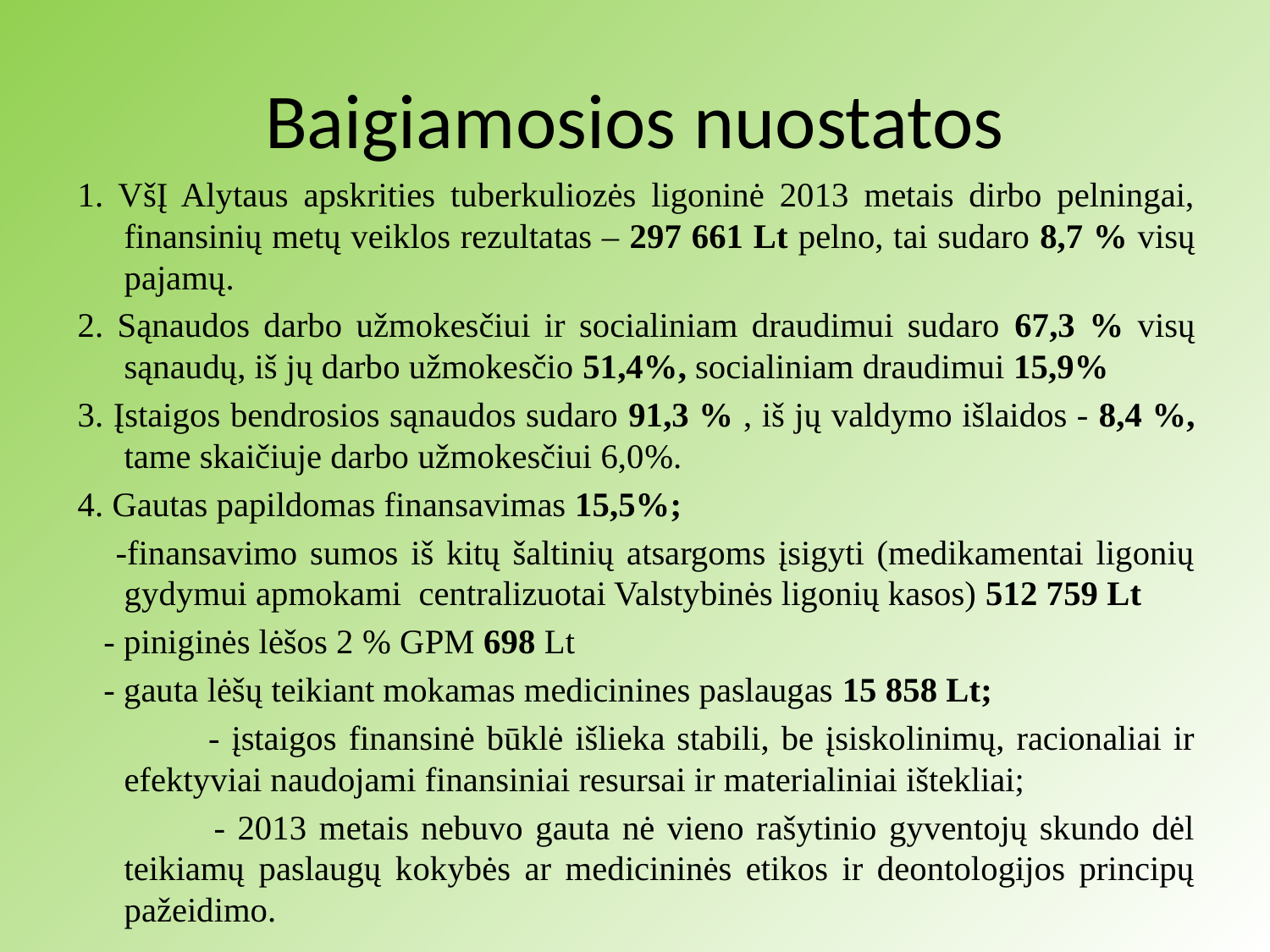

# Baigiamosios nuostatos
1. VšĮ Alytaus apskrities tuberkuliozės ligoninė 2013 metais dirbo pelningai, finansinių metų veiklos rezultatas – 297 661 Lt pelno, tai sudaro 8,7 % visų pajamų.
2. Sąnaudos darbo užmokesčiui ir socialiniam draudimui sudaro 67,3 % visų sąnaudų, iš jų darbo užmokesčio 51,4%, socialiniam draudimui 15,9%
3. Įstaigos bendrosios sąnaudos sudaro 91,3 % , iš jų valdymo išlaidos - 8,4 %, tame skaičiuje darbo užmokesčiui 6,0%.
4. Gautas papildomas finansavimas 15,5%;
   -finansavimo sumos iš kitų šaltinių atsargoms įsigyti (medikamentai ligonių gydymui apmokami  centralizuotai Valstybinės ligonių kasos) 512 759 Lt
   - piniginės lėšos 2 % GPM 698 Lt
   - gauta lėšų teikiant mokamas medicinines paslaugas 15 858 Lt;
           - įstaigos finansinė būklė išlieka stabili, be įsiskolinimų, racionaliai ir efektyviai naudojami finansiniai resursai ir materialiniai ištekliai;
           - 2013 metais nebuvo gauta nė vieno rašytinio gyventojų skundo dėl teikiamų paslaugų kokybės ar medicininės etikos ir deontologijos principų pažeidimo.